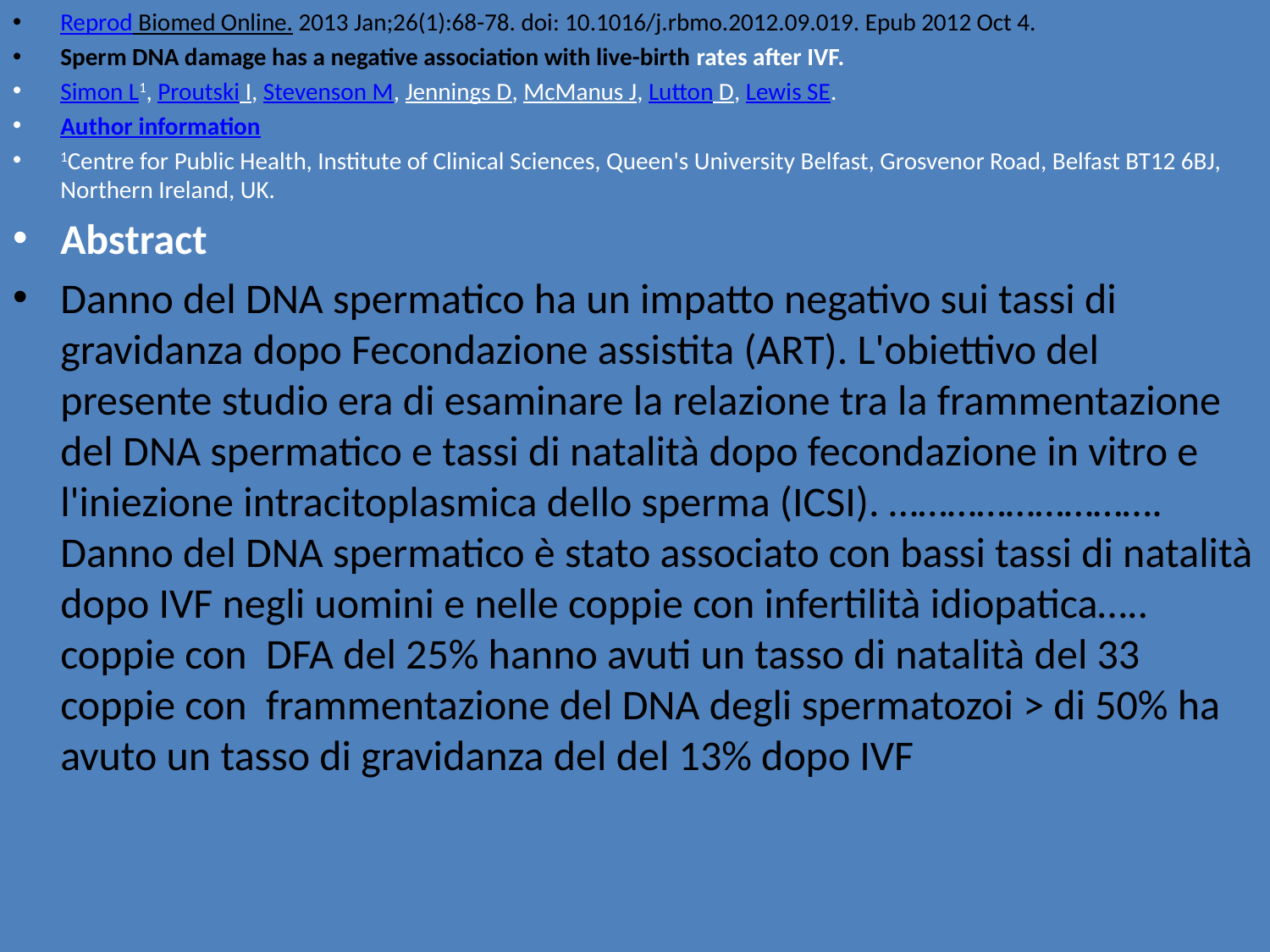

Reprod Biomed Online. 2013 Jan;26(1):68-78. doi: 10.1016/j.rbmo.2012.09.019. Epub 2012 Oct 4.
Sperm DNA damage has a negative association with live-birth rates after IVF.
Simon L1, Proutski I, Stevenson M, Jennings D, McManus J, Lutton D, Lewis SE.
Author information
1Centre for Public Health, Institute of Clinical Sciences, Queen's University Belfast, Grosvenor Road, Belfast BT12 6BJ, Northern Ireland, UK.
Abstract
Danno del DNA spermatico ha un impatto negativo sui tassi di gravidanza dopo Fecondazione assistita (ART). L'obiettivo del presente studio era di esaminare la relazione tra la frammentazione del DNA spermatico e tassi di natalità dopo fecondazione in vitro e l'iniezione intracitoplasmica dello sperma (ICSI). ………………………. Danno del DNA spermatico è stato associato con bassi tassi di natalità dopo IVF negli uomini e nelle coppie con infertilità idiopatica….. coppie con  DFA del 25% hanno avuti un tasso di natalità del 33 coppie con  frammentazione del DNA degli spermatozoi > di 50% ha avuto un tasso di gravidanza del del 13% dopo IVF

#